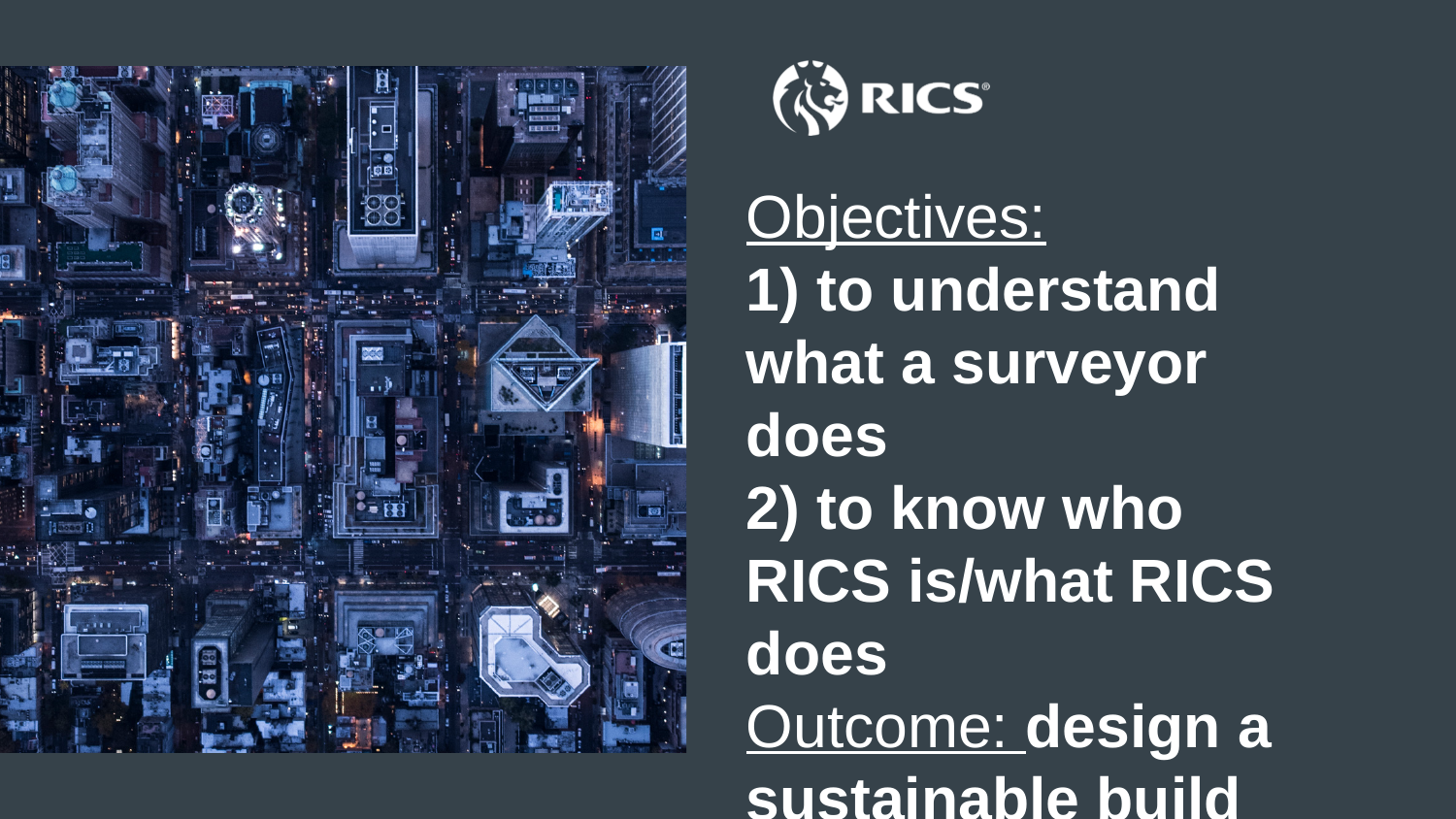

# Objectives: 1) to understand what a surveyor does 2) to know who RICS is/what RICS does Outcome: design a sustainable build